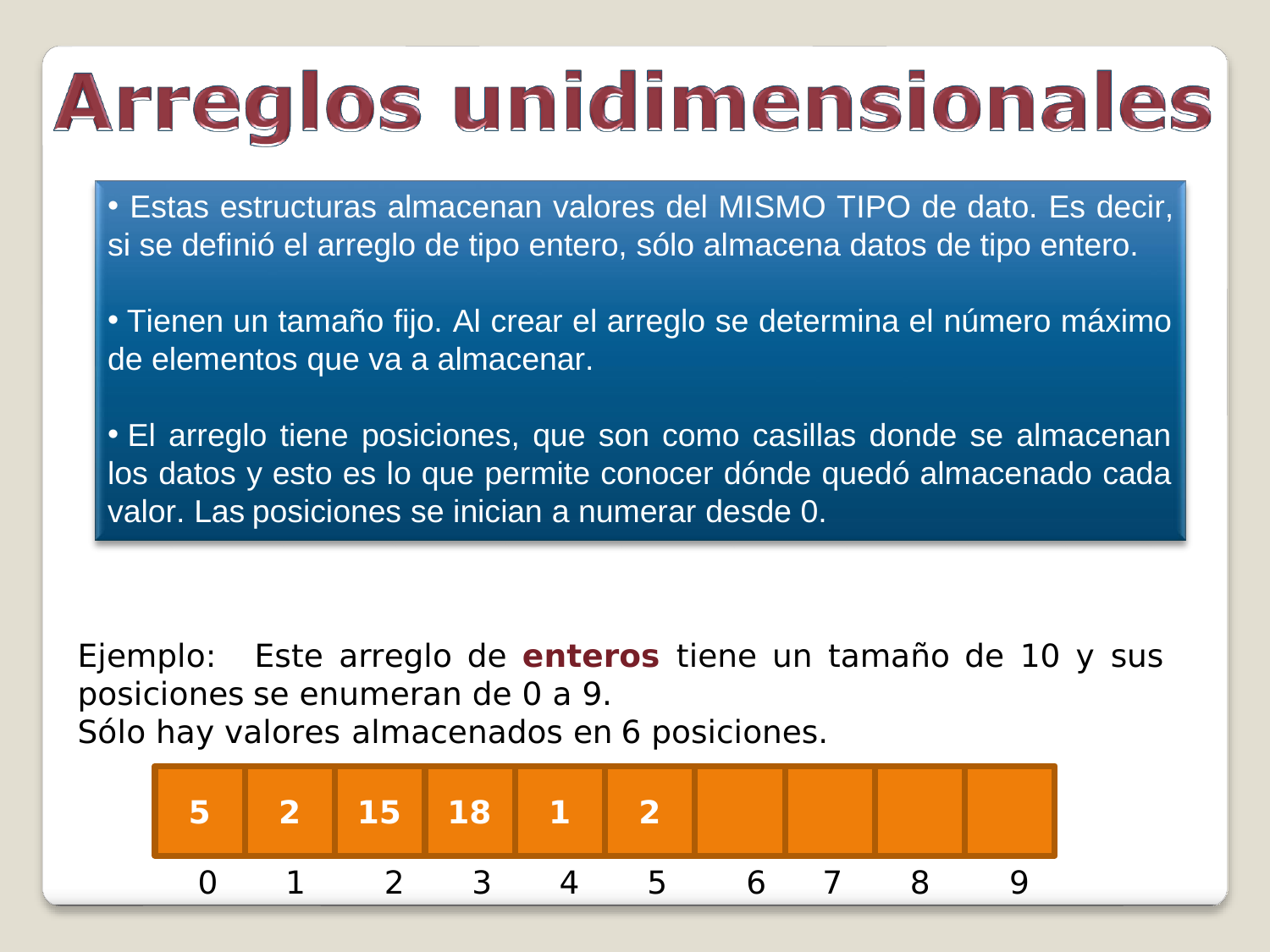

Estas estructuras almacenan valores del MISMO TIPO de dato. Es decir,
si se definió el arreglo de tipo entero, sólo almacena datos de tipo entero.
Tienen un tamaño fijo. Al crear el arreglo se determina el número máximo
de elementos que va a almacenar.
El arreglo tiene posiciones, que son como casillas donde se almacenan
los datos y esto es lo que permite conocer dónde quedó almacenado cada
valor. Las
posiciones se inician a numerar desde 0.
Ejemplo:
posiciones
Este arreglo de enteros tiene un tamaño de 10 y sus
se enumeran de 0 a 9.
Sólo hay valores
almacenados en
6 posiciones.

5
2
15
18
1
2
0
1
2
3
4
5
6
7
8
9